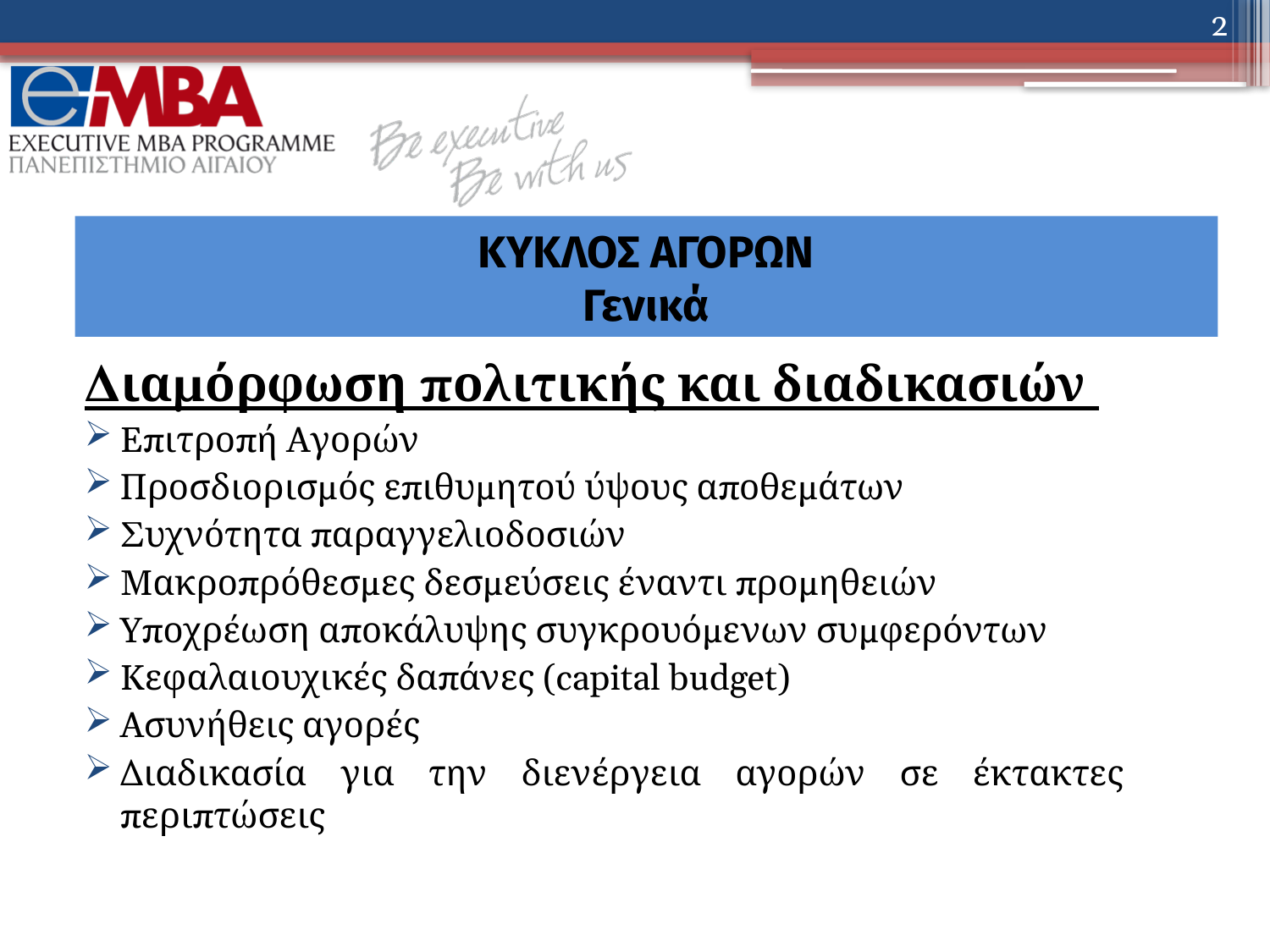

2
# ΚΥΚΛΟΣ ΑΓΟΡΩΝ Γενικά
Διαμόρφωση πολιτικής και διαδικασιών
Επιτροπή Αγορών
Προσδιορισμός επιθυμητού ύψους αποθεμάτων
Συχνότητα παραγγελιοδοσιών
Μακροπρόθεσμες δεσμεύσεις έναντι προμηθειών
Υποχρέωση αποκάλυψης συγκρουόμενων συμφερόντων
Κεφαλαιουχικές δαπάνες (capital budget)
Ασυνήθεις αγορές
Διαδικασία για την διενέργεια αγορών σε έκτακτες περιπτώσεις